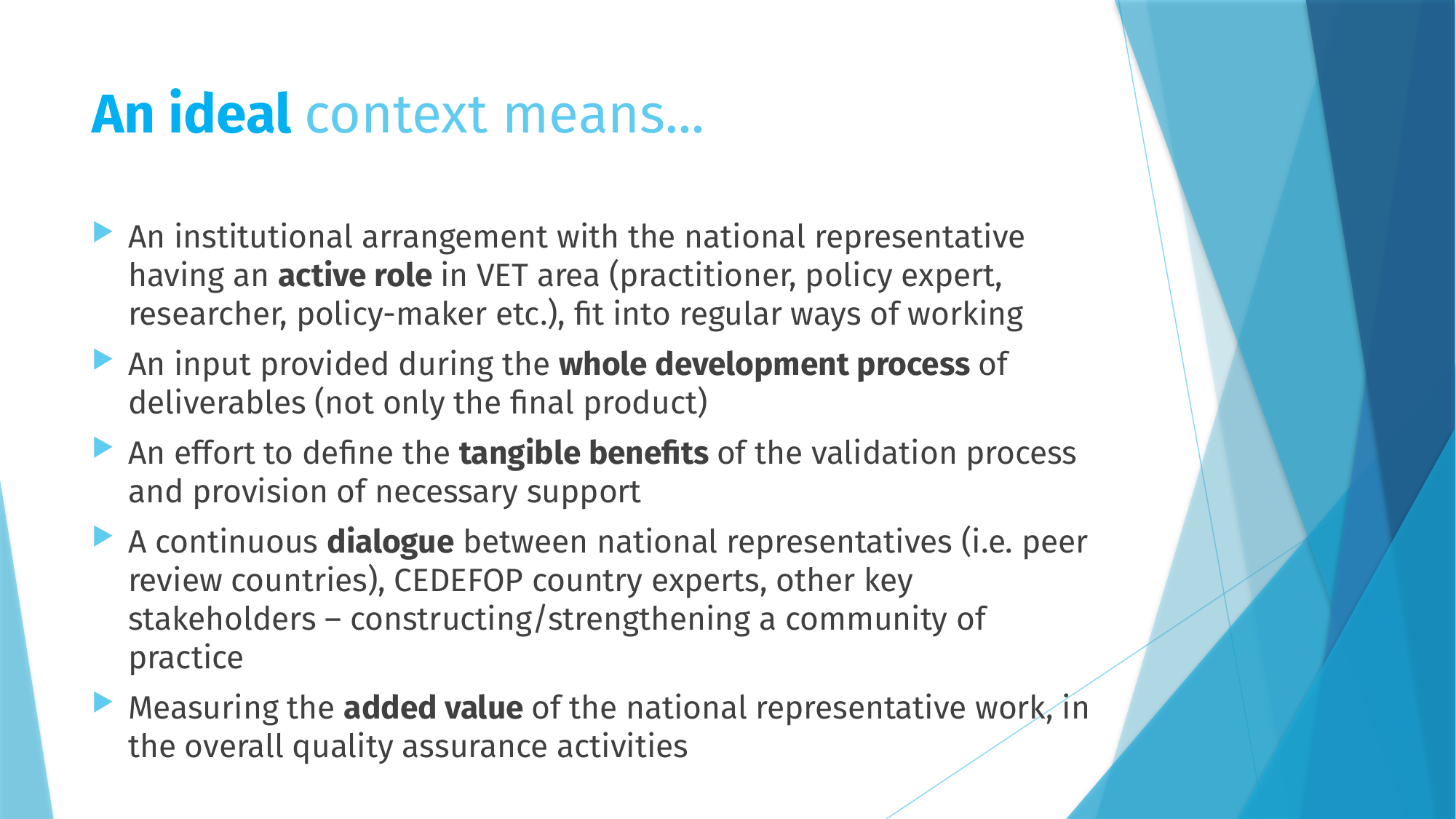

# An ideal context means...
An institutional arrangement with the national representative having an active role in VET area (practitioner, policy expert, researcher, policy-maker etc.), fit into regular ways of working
An input provided during the whole development process of deliverables (not only the final product)
An effort to define the tangible benefits of the validation process and provision of necessary support
A continuous dialogue between national representatives (i.e. peer review countries), CEDEFOP country experts, other key stakeholders – constructing/strengthening a community of practice
Measuring the added value of the national representative work, in the overall quality assurance activities